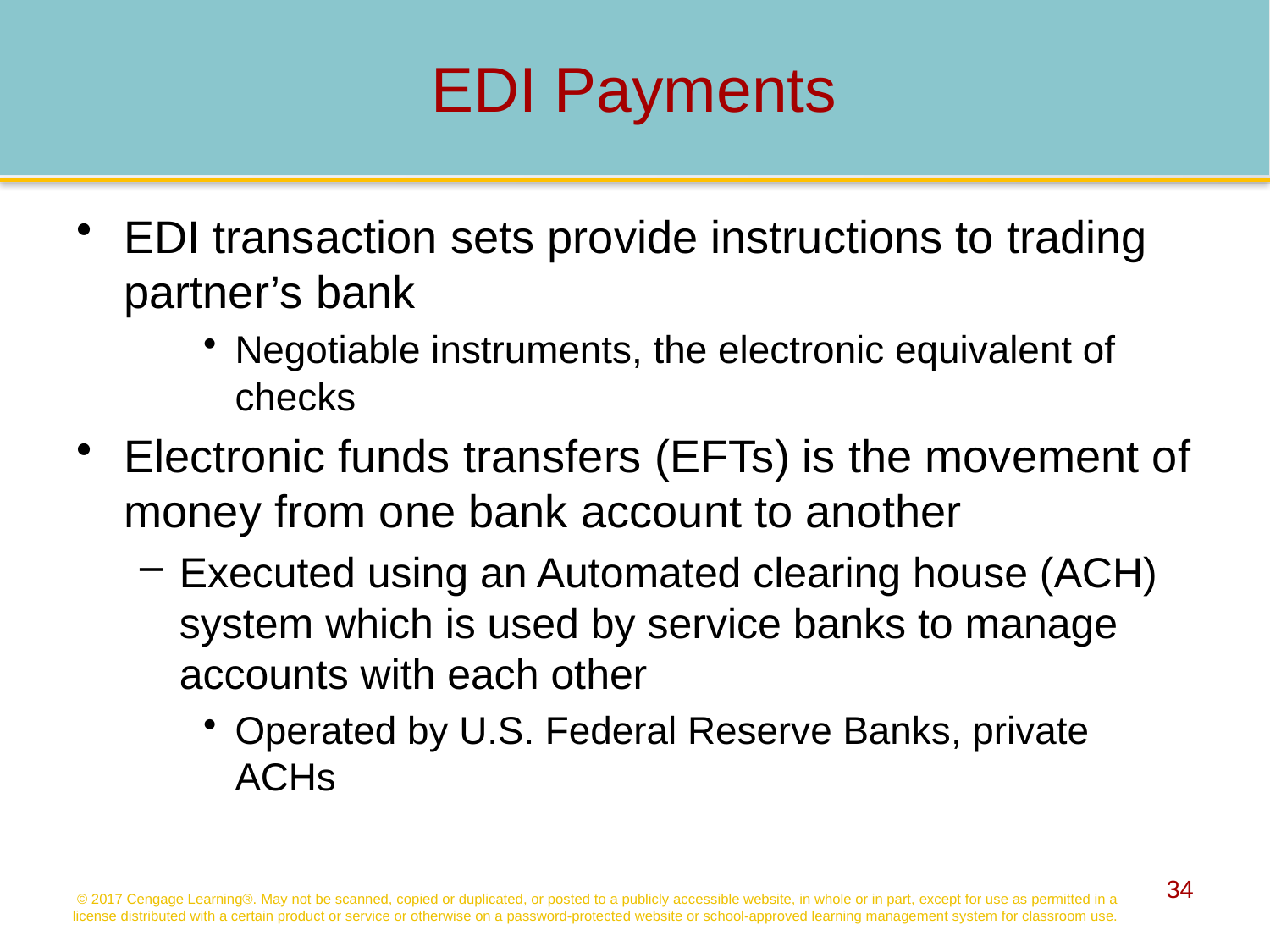

# EDI Payments
EDI transaction sets provide instructions to trading partner’s bank
Negotiable instruments, the electronic equivalent of checks
Electronic funds transfers (EFTs) is the movement of money from one bank account to another
Executed using an Automated clearing house (ACH) system which is used by service banks to manage accounts with each other
Operated by U.S. Federal Reserve Banks, private ACHs
34
© 2017 Cengage Learning®. May not be scanned, copied or duplicated, or posted to a publicly accessible website, in whole or in part, except for use as permitted in a license distributed with a certain product or service or otherwise on a password-protected website or school-approved learning management system for classroom use.